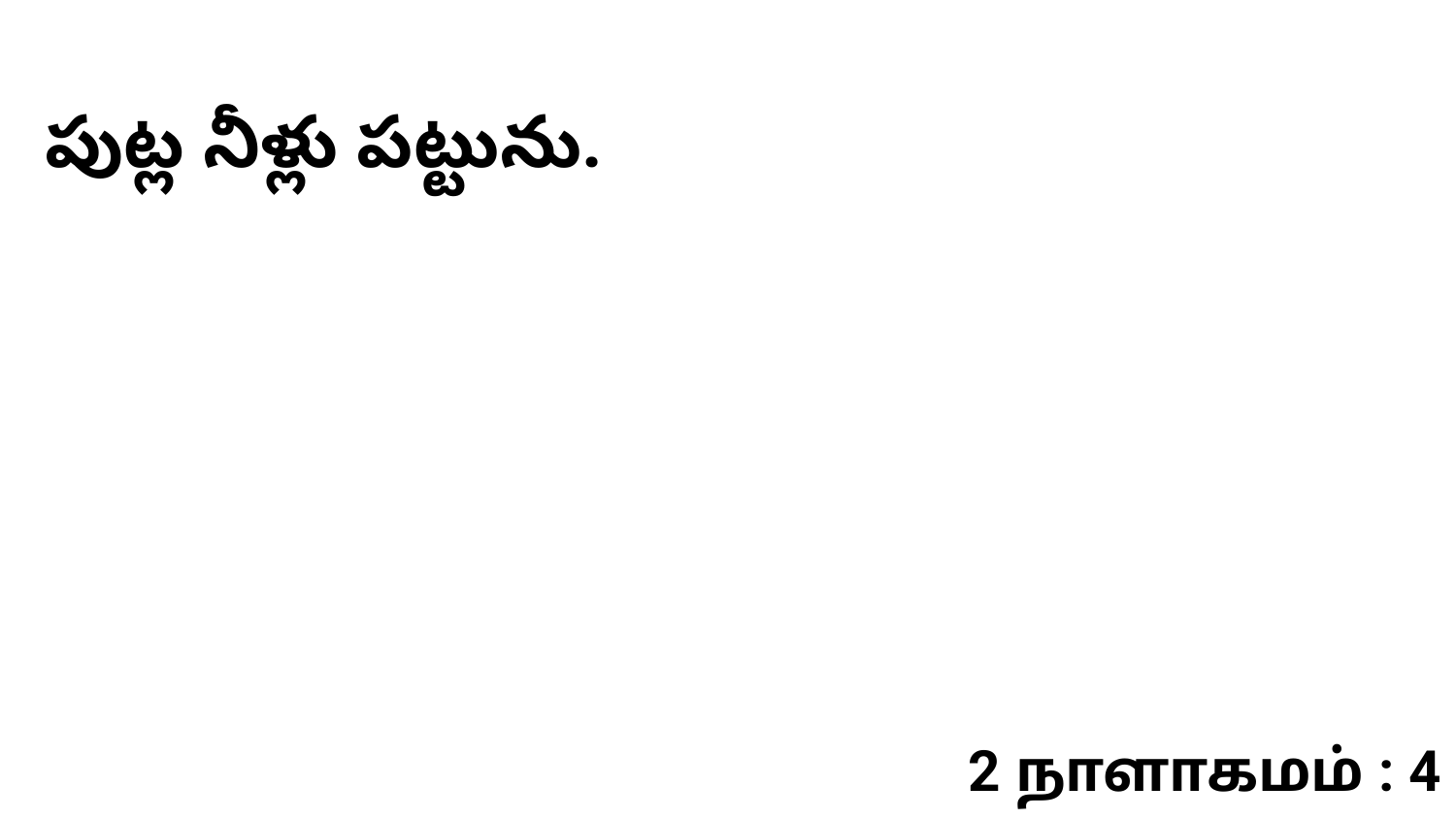

పుట్ల నీళ్లు పట్టును.
2 நாளாகமம் : 4